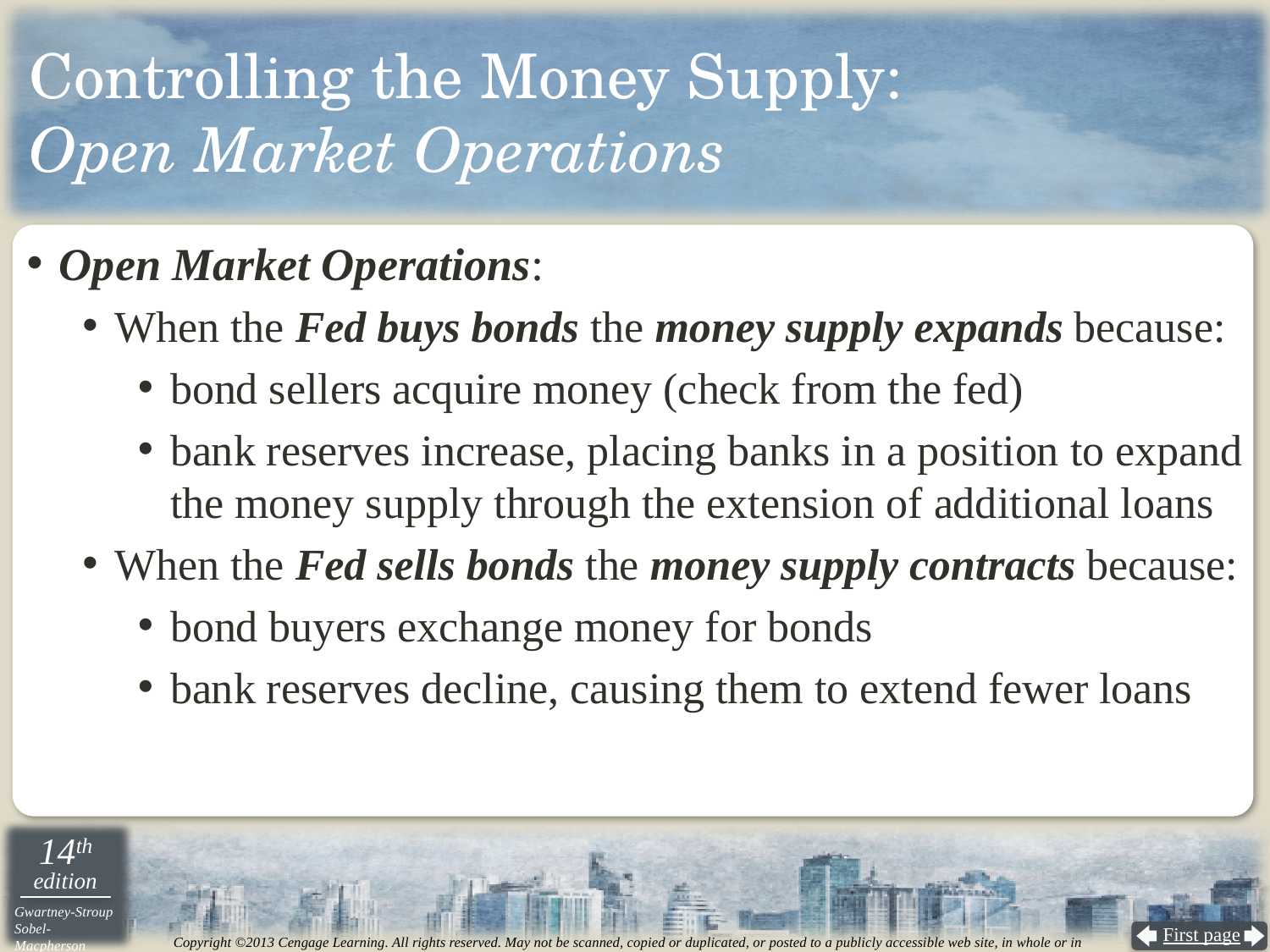

# Controlling the Money Supply: Open Market Operations

Open Market Operations:
When the Fed buys bonds the money supply expands because:
bond sellers acquire money (check from the fed)
bank reserves increase, placing banks in a position to expand the money supply through the extension of additional loans
When the Fed sells bonds the money supply contracts because:
bond buyers exchange money for bonds
bank reserves decline, causing them to extend fewer loans